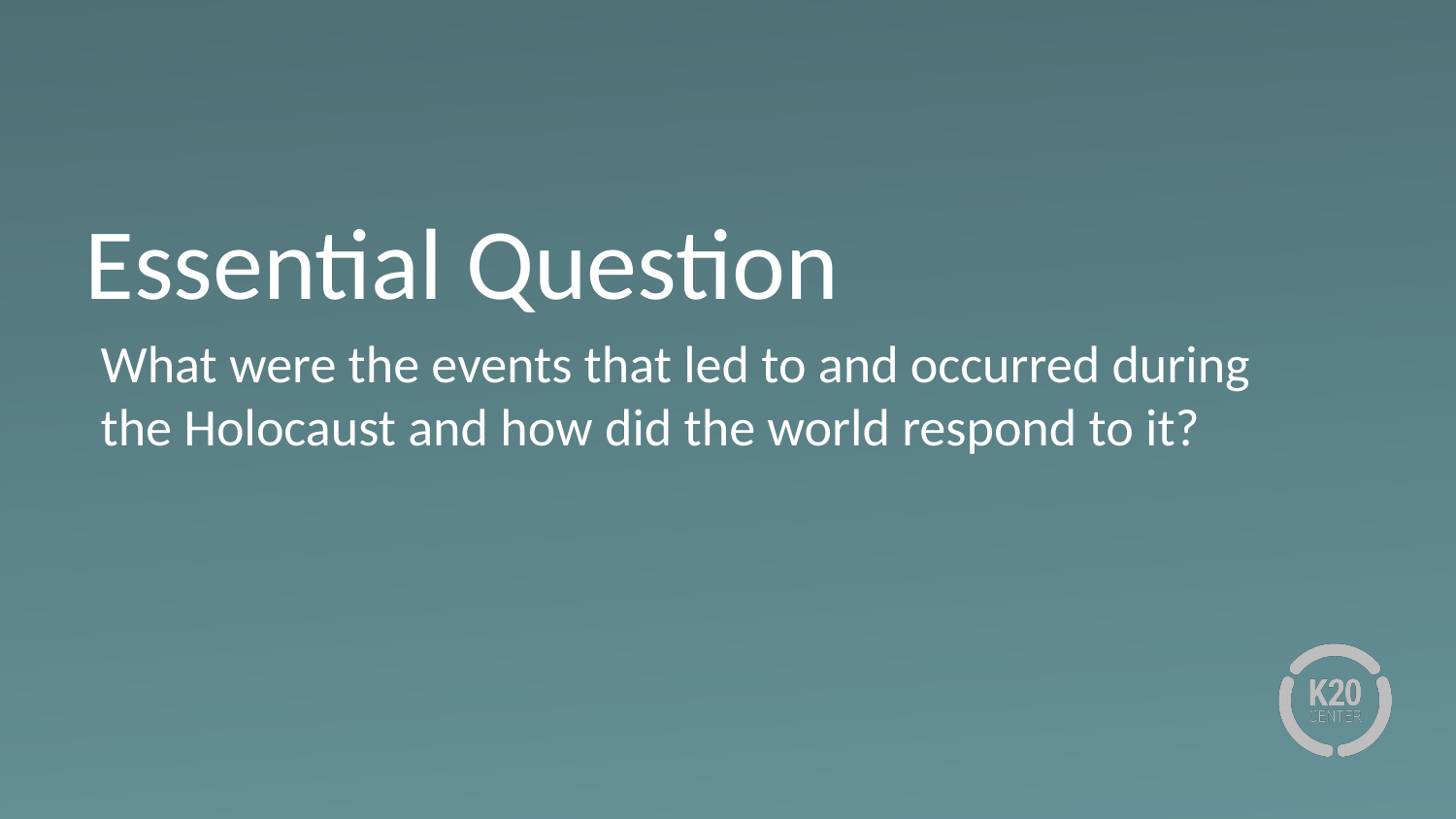

# Essential Question
What were the events that led to and occurred during the Holocaust and how did the world respond to it?